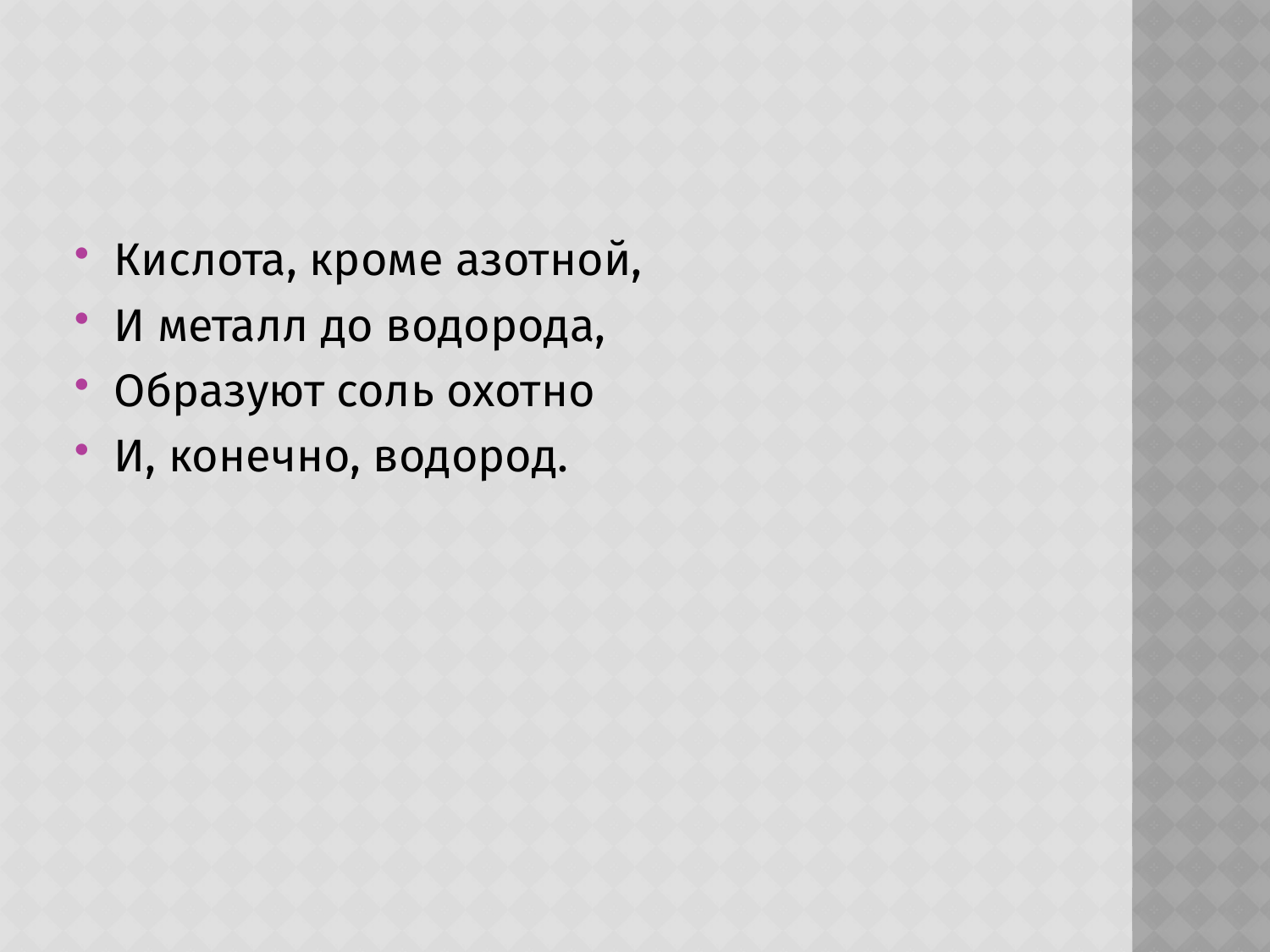

Кислота, кроме азотной,
И металл до водорода,
Образуют соль охотно
И, конечно, водород.